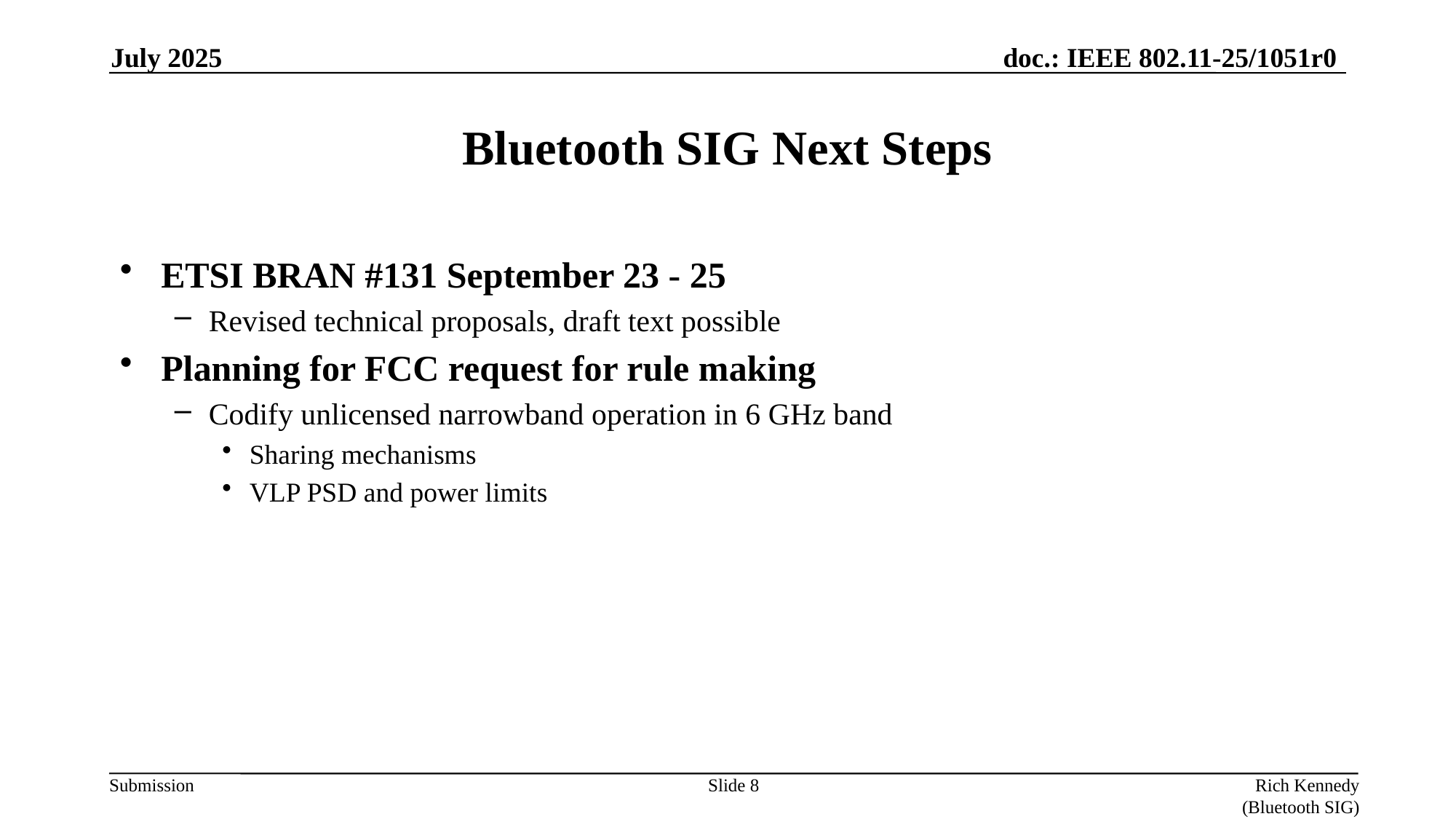

July 2025
# Bluetooth SIG Next Steps
ETSI BRAN #131 September 23 - 25
Revised technical proposals, draft text possible
Planning for FCC request for rule making
Codify unlicensed narrowband operation in 6 GHz band
Sharing mechanisms
VLP PSD and power limits
Slide 8
Rich Kennedy (Bluetooth SIG)